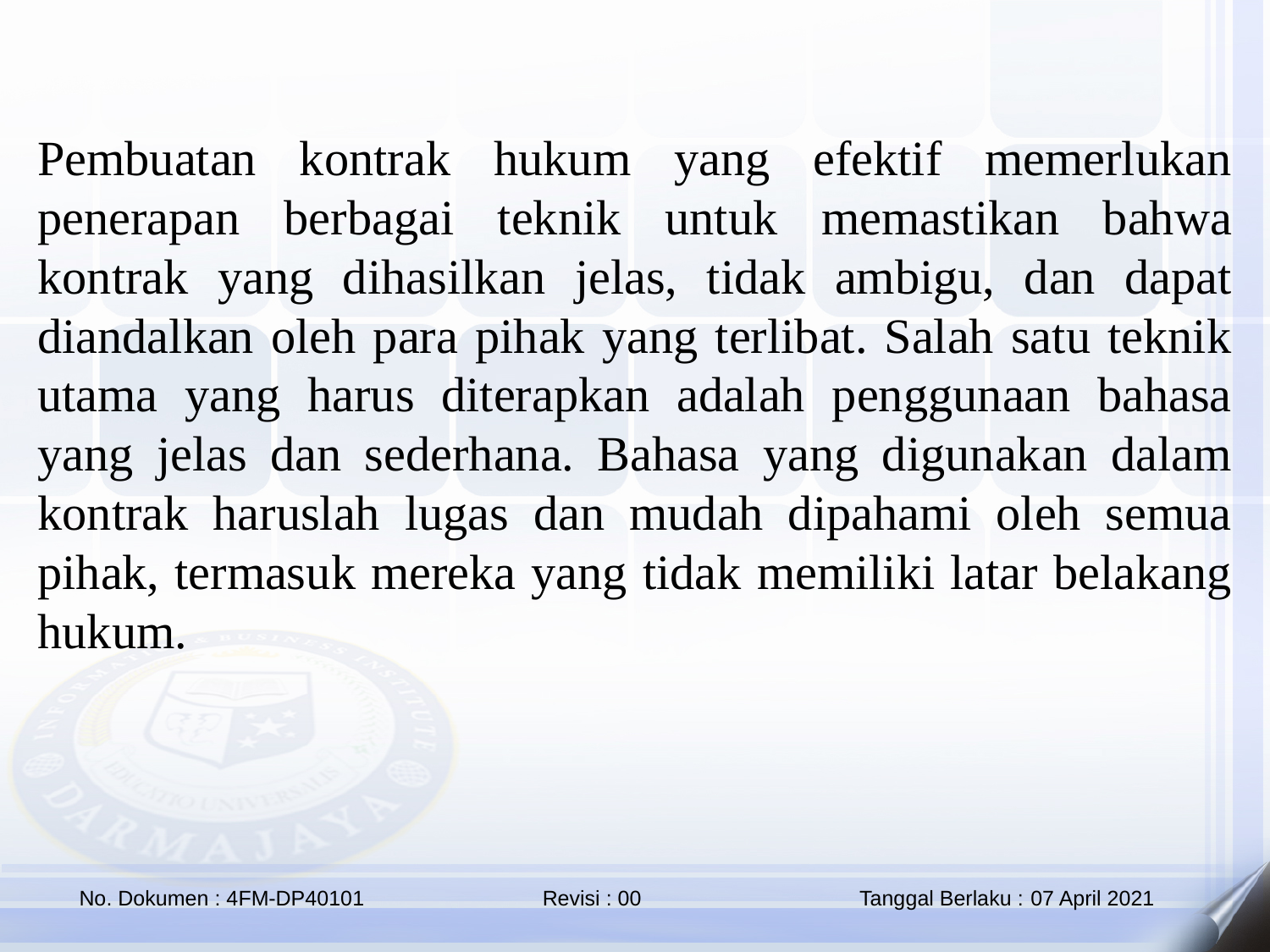

Pembuatan kontrak hukum yang efektif memerlukan penerapan berbagai teknik untuk memastikan bahwa kontrak yang dihasilkan jelas, tidak ambigu, dan dapat diandalkan oleh para pihak yang terlibat. Salah satu teknik utama yang harus diterapkan adalah penggunaan bahasa yang jelas dan sederhana. Bahasa yang digunakan dalam kontrak haruslah lugas dan mudah dipahami oleh semua pihak, termasuk mereka yang tidak memiliki latar belakang hukum.